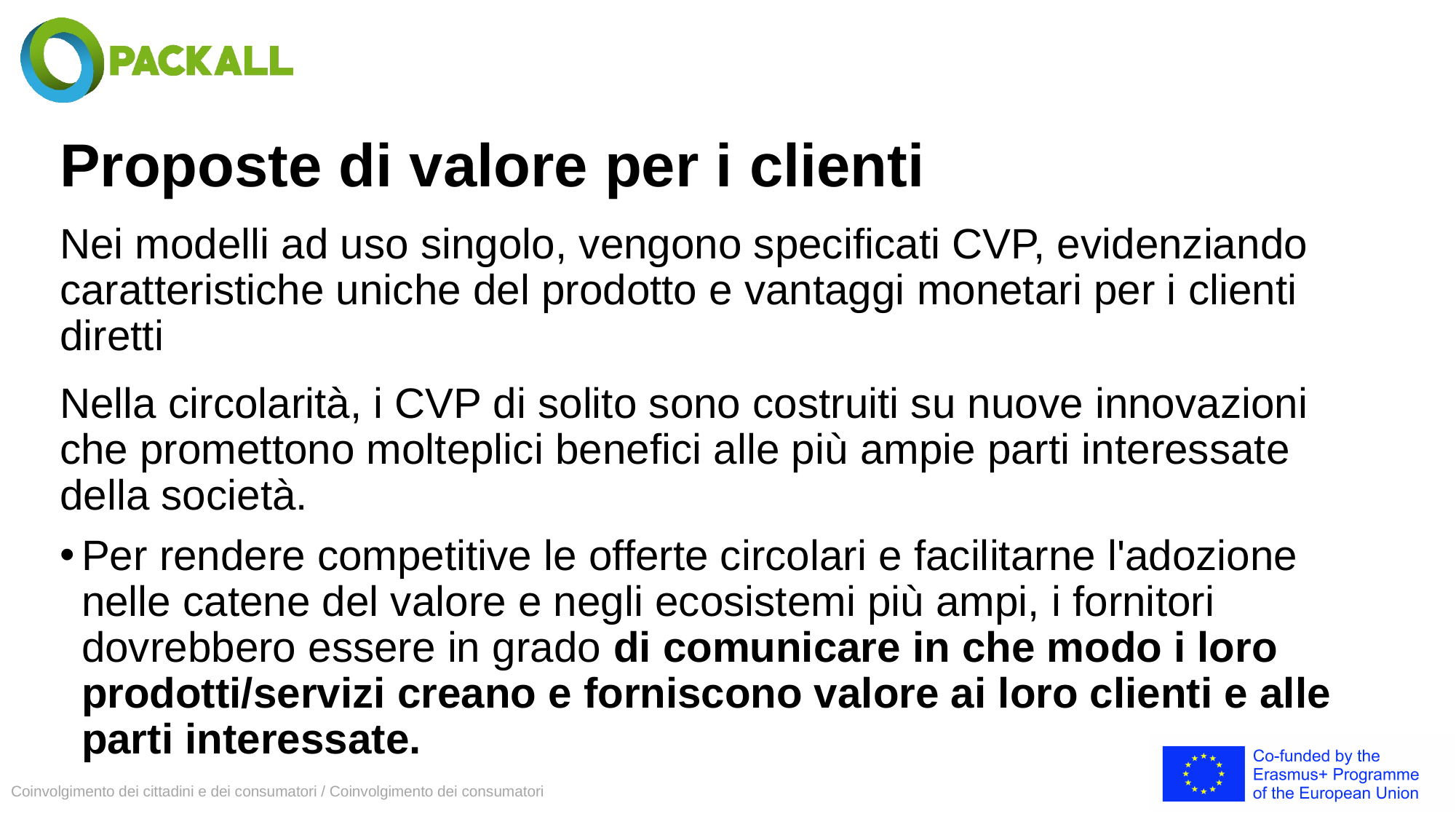

# Proposte di valore per i clienti

Nei modelli ad uso singolo, vengono specificati CVP, evidenziando caratteristiche uniche del prodotto e vantaggi monetari per i clienti diretti
Nella circolarità, i CVP di solito sono costruiti su nuove innovazioni che promettono molteplici benefici alle più ampie parti interessate della società.
Per rendere competitive le offerte circolari e facilitarne l'adozione nelle catene del valore e negli ecosistemi più ampi, i fornitori dovrebbero essere in grado di comunicare in che modo i loro prodotti/servizi creano e forniscono valore ai loro clienti e alle parti interessate.
Coinvolgimento dei cittadini e dei consumatori / Coinvolgimento dei consumatori